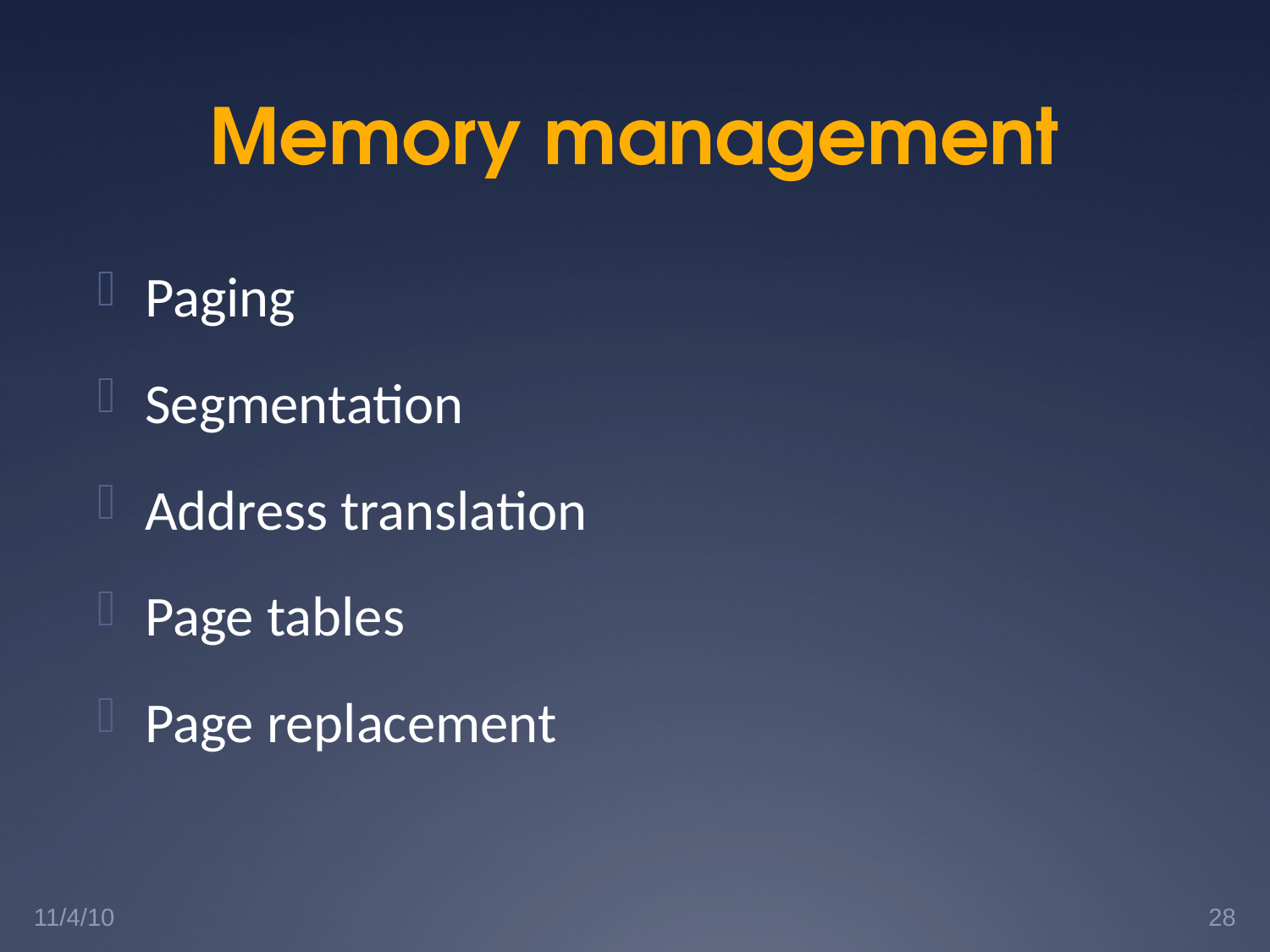

# Memory management
Paging
Segmentation
Address translation
Page tables
Page replacement
11/4/10
28